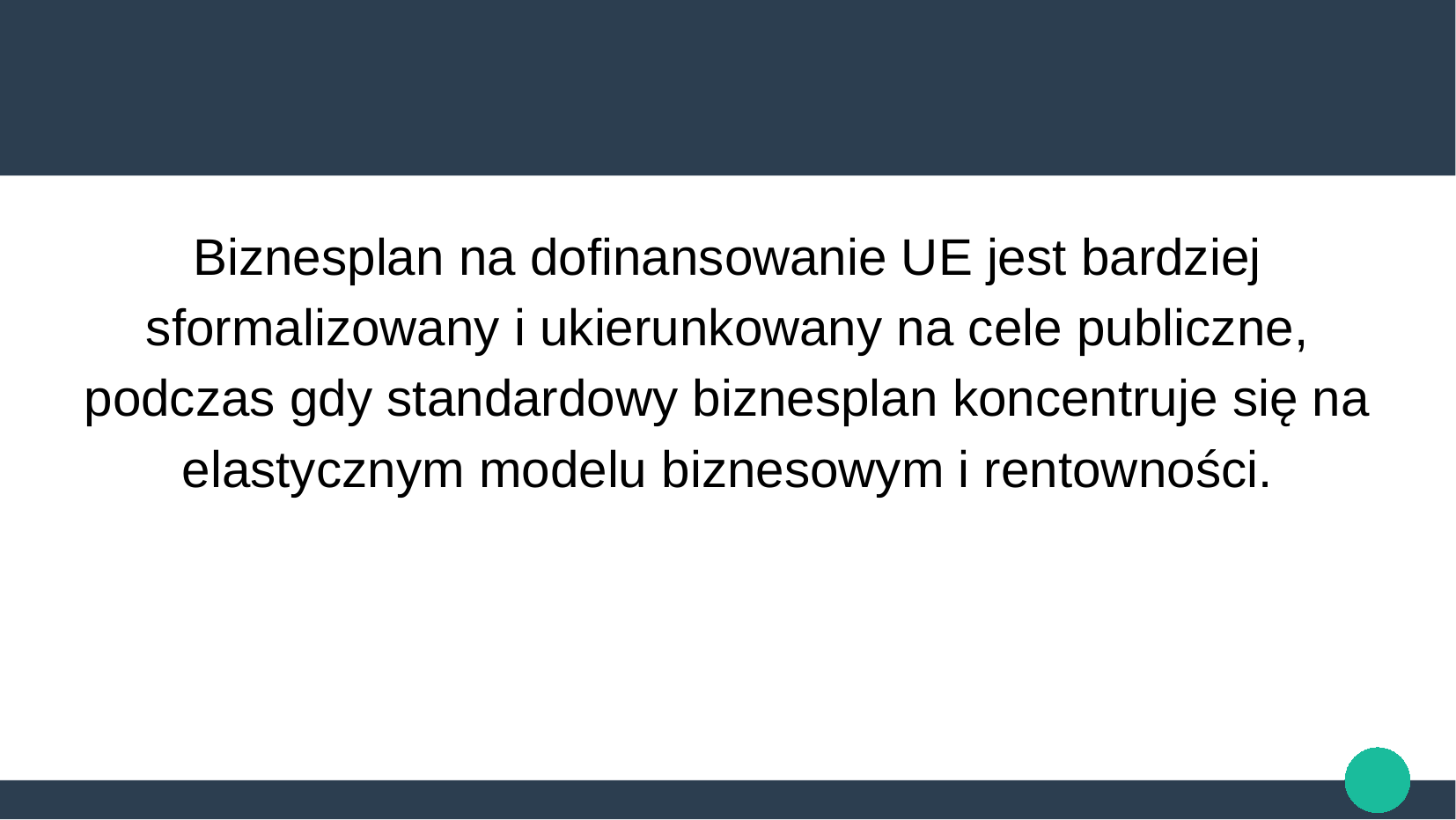

#
Biznesplan na dofinansowanie UE jest bardziej sformalizowany i ukierunkowany na cele publiczne, podczas gdy standardowy biznesplan koncentruje się na elastycznym modelu biznesowym i rentowności.